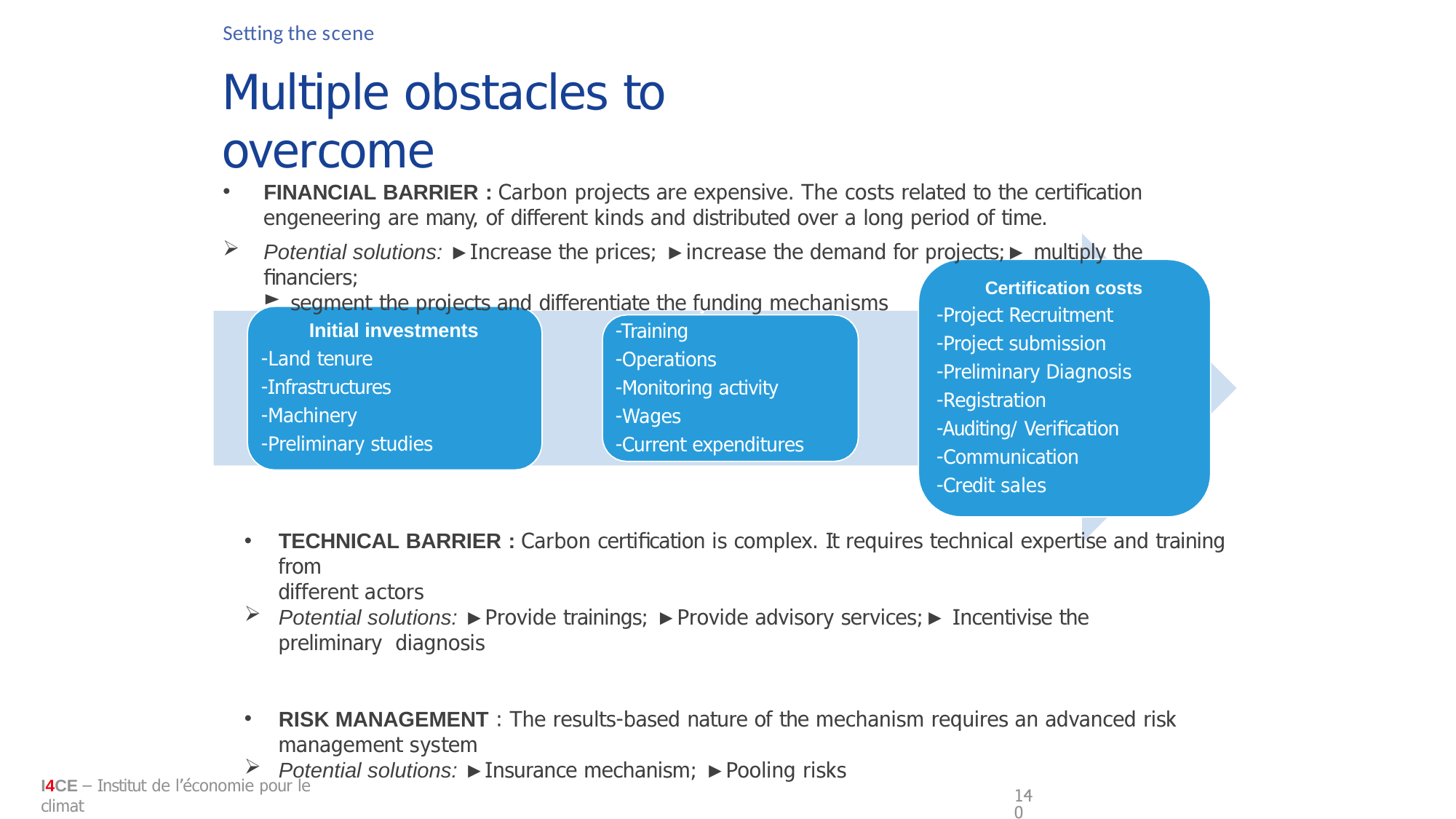

# Setting the scene
Multiple obstacles to overcome
FINANCIAL BARRIER : Carbon projects are expensive. The costs related to the certification
engeneering are many, of different kinds and distributed over a long period of time.
Potential solutions: ►Increase the prices; ►increase the demand for projects;► multiply the financiers;
segment the projects and differentiate the funding mechanisms

Certification costs
-Project Recruitment
-Project submission
-Preliminary Diagnosis
-Registration
-Auditing/ Verification
-Communication
-Credit sales
Project costs
-Training
-Operations
-Monitoring activity
-Wages
-Current expenditures
Initial investments
-Land tenure
-Infrastructures
-Machinery
-Preliminary studies

TECHNICAL BARRIER : Carbon certification is complex. It requires technical expertise and training from
different actors
Potential solutions: ►Provide trainings; ►Provide advisory services;► Incentivise the preliminary  diagnosis

RISK MANAGEMENT : The results-based nature of the mechanism requires an advanced risk
management system
Potential solutions: ►Insurance mechanism; ►Pooling risks
I4CE – Institut de l’économie pour le climat
140